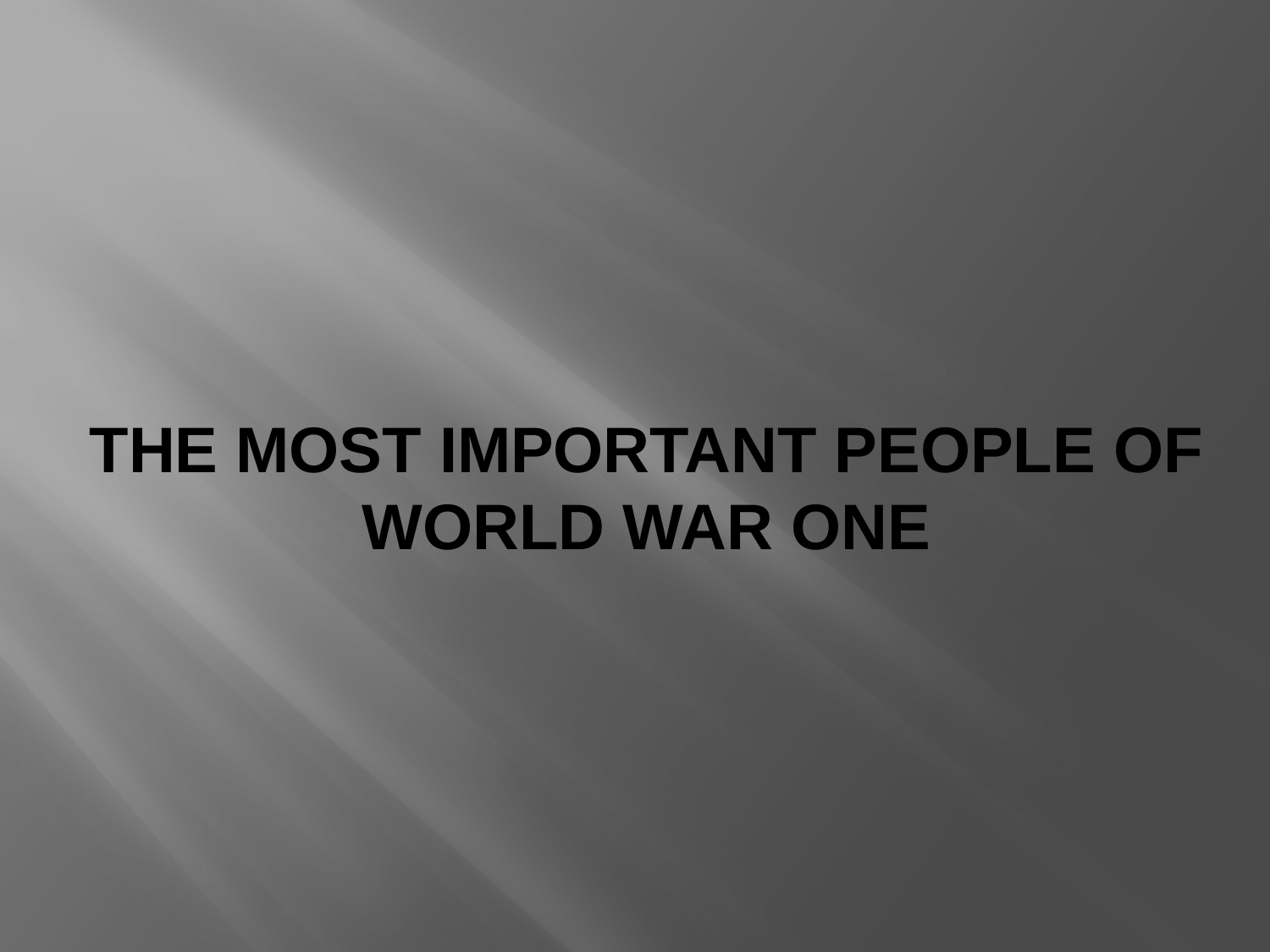

# The most important people of world war one